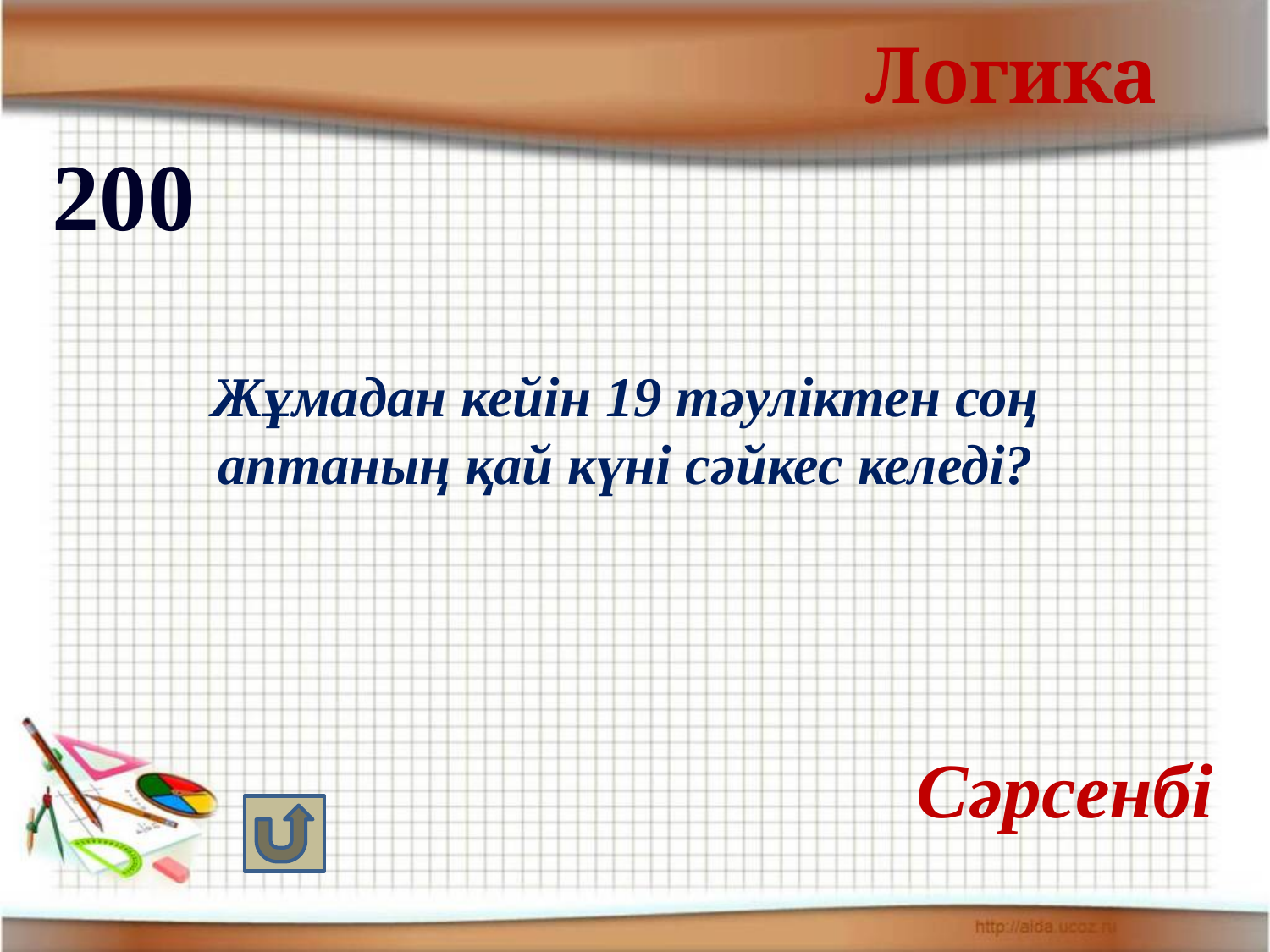

Логика
200
Жұмадан кейін 19 тәуліктен соң аптаның қай күні сәйкес келеді?
Сәрсенбі